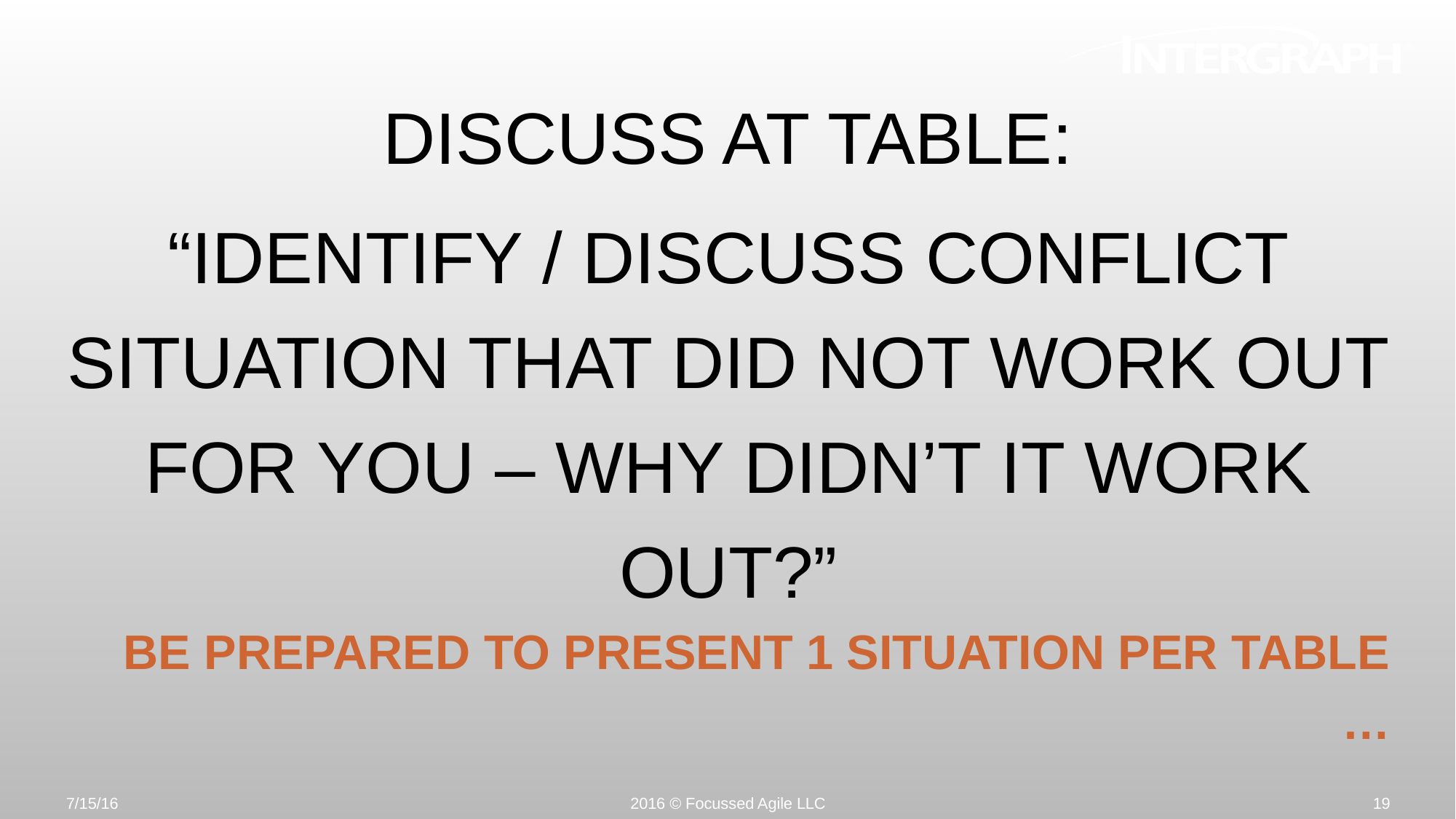

Discuss at Table:
“Identify / Discuss Conflict Situation That Did Not Work out for You – Why didn’t it work out?”
Be Prepared To Present 1 Situation Per Table …
7/15/16
2016 © Focussed Agile LLC
19